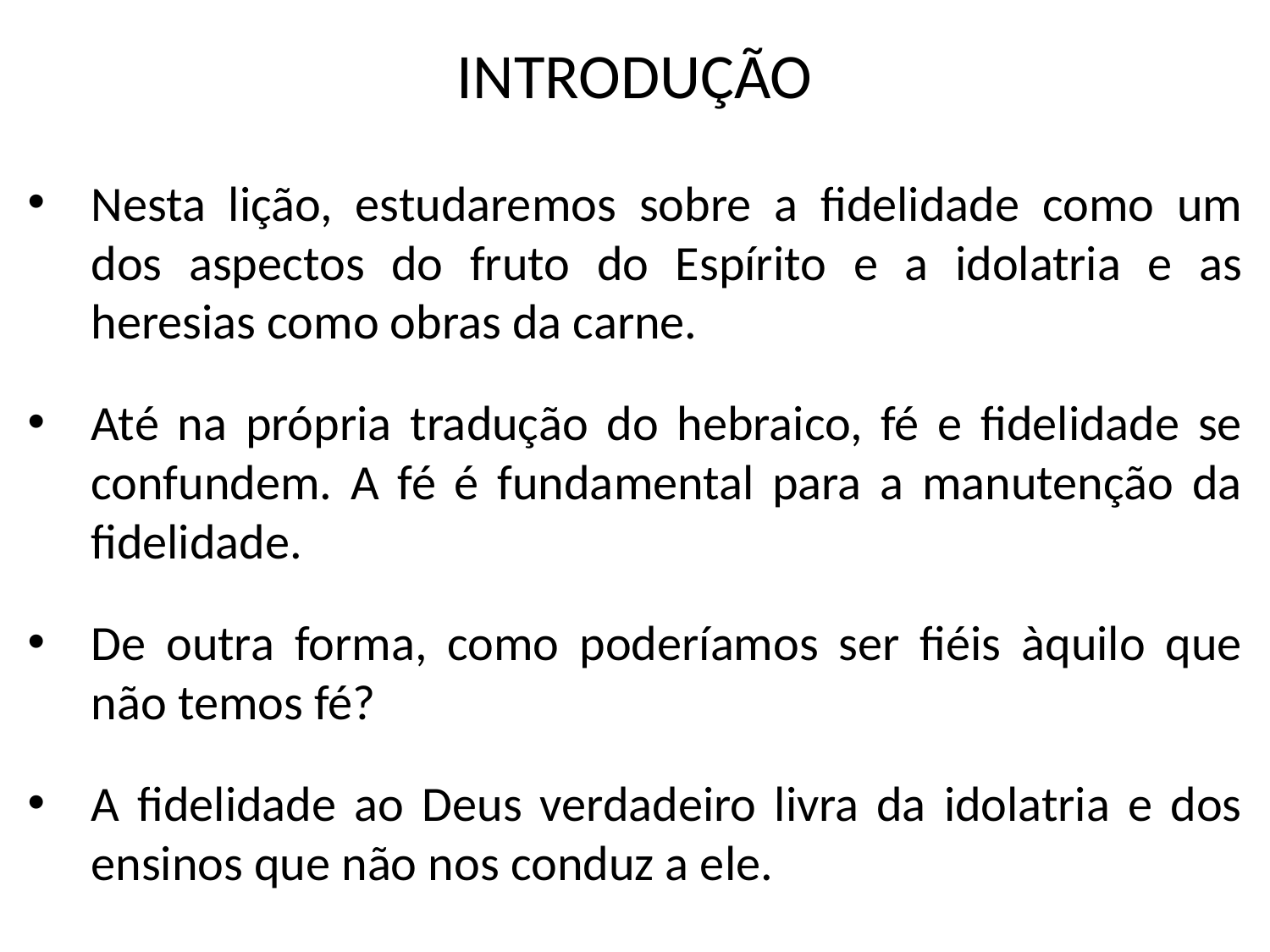

# INTRODUÇÃO
Nesta lição, estudaremos sobre a fidelidade como um dos aspectos do fruto do Espírito e a idolatria e as heresias como obras da carne.
Até na própria tradução do hebraico, fé e fidelidade se confundem. A fé é fundamental para a manutenção da fidelidade.
De outra forma, como poderíamos ser fiéis àquilo que não temos fé?
A fidelidade ao Deus verdadeiro livra da idolatria e dos ensinos que não nos conduz a ele.